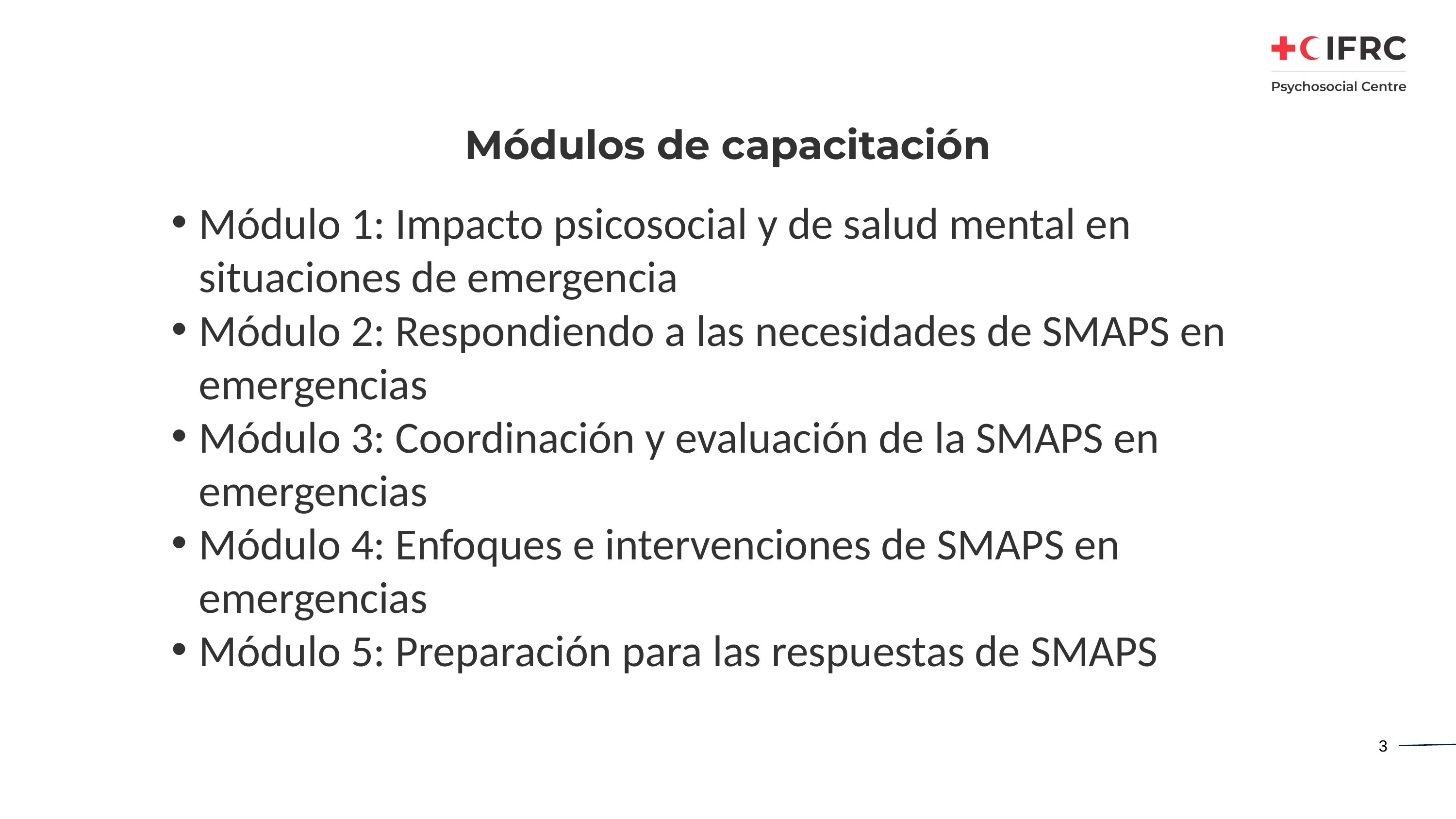

# Módulos de capacitación
Módulo 1: Impacto psicosocial y de salud mental en situaciones de emergencia
Módulo 2: Respondiendo a las necesidades de SMAPS en emergencias
Módulo 3: Coordinación y evaluación de la SMAPS en emergencias
Módulo 4: Enfoques e intervenciones de SMAPS en emergencias
Módulo 5: Preparación para las respuestas de SMAPS